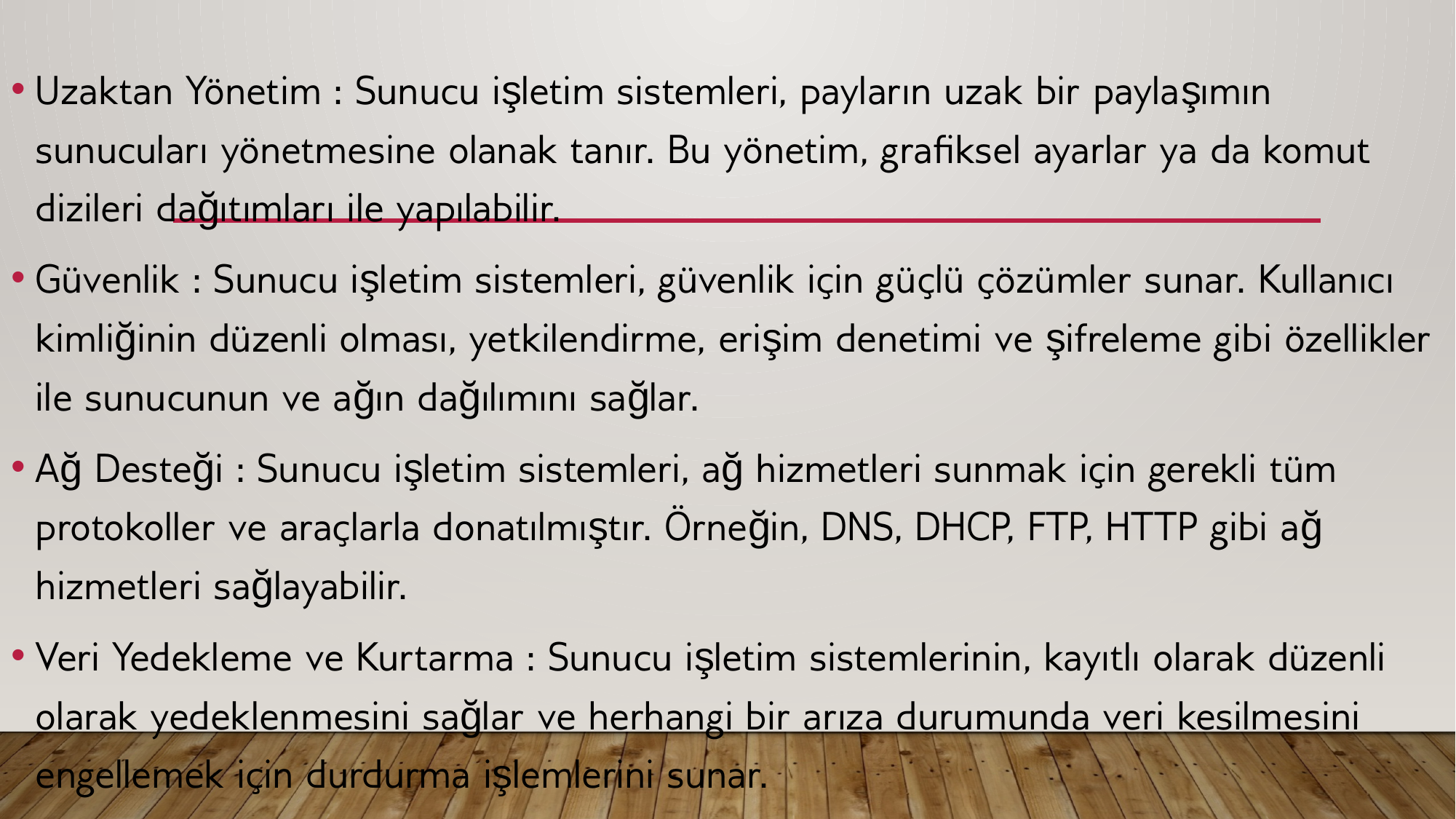

Uzaktan Yönetim : Sunucu işletim sistemleri, payların uzak bir paylaşımın sunucuları yönetmesine olanak tanır. Bu yönetim, grafiksel ayarlar ya da komut dizileri dağıtımları ile yapılabilir.
Güvenlik : Sunucu işletim sistemleri, güvenlik için güçlü çözümler sunar. Kullanıcı kimliğinin düzenli olması, yetkilendirme, erişim denetimi ve şifreleme gibi özellikler ile sunucunun ve ağın dağılımını sağlar.
Ağ Desteği : Sunucu işletim sistemleri, ağ hizmetleri sunmak için gerekli tüm protokoller ve araçlarla donatılmıştır. Örneğin, DNS, DHCP, FTP, HTTP gibi ağ hizmetleri sağlayabilir.
Veri Yedekleme ve Kurtarma : Sunucu işletim sistemlerinin, kayıtlı olarak düzenli olarak yedeklenmesini sağlar ve herhangi bir arıza durumunda veri kesilmesini engellemek için durdurma işlemlerini sunar.